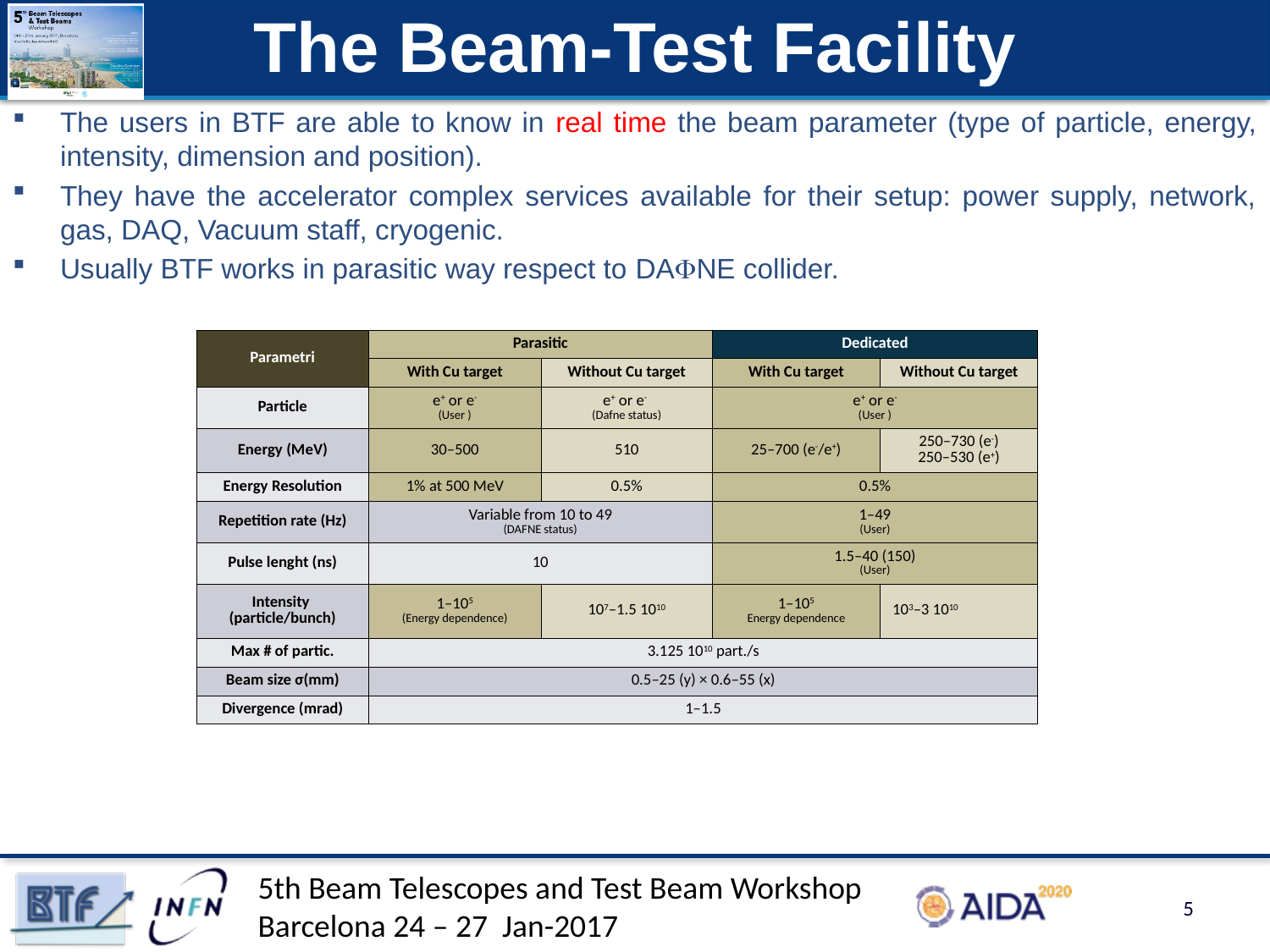

# The Beam-Test Facility
The users in BTF are able to know in real time the beam parameter (type of particle, energy, intensity, dimension and position).
They have the accelerator complex services available for their setup: power supply, network, gas, DAQ, Vacuum staff, cryogenic.
Usually BTF works in parasitic way respect to DAΦNE collider.
| Parametri | Parasitic |  | Dedicated |  |
| --- | --- | --- | --- | --- |
|  | With Cu target | Without Cu target | With Cu target | Without Cu target |
| Particle | e+ or e- (User ) | e+ or e- (Dafne status) | e+ or e- (User ) |  |
| Energy (MeV) | 30–500 | 510 | 25–700 (e-/e+) | 250–730 (e-) 250–530 (e+) |
| Energy Resolution | 1% at 500 MeV | 0.5% | 0.5% |  |
| Repetition rate (Hz) | Variable from 10 to 49 (DAFNE status) |  | 1–49 (User) |  |
| Pulse lenght (ns) | 10 |  | 1.5–40 (150) (User) |  |
| Intensity (particle/bunch) | 1–105 (Energy dependence) | 107–1.5 1010 | 1–105 Energy dependence | 103–3 1010 |
| Max # of partic. | 3.125 1010 part./s |  |  |  |
| Beam size σ(mm) | 0.5–25 (y) × 0.6–55 (x) |  |  |  |
| Divergence (mrad) | 1–1.5 |  |  |  |
5